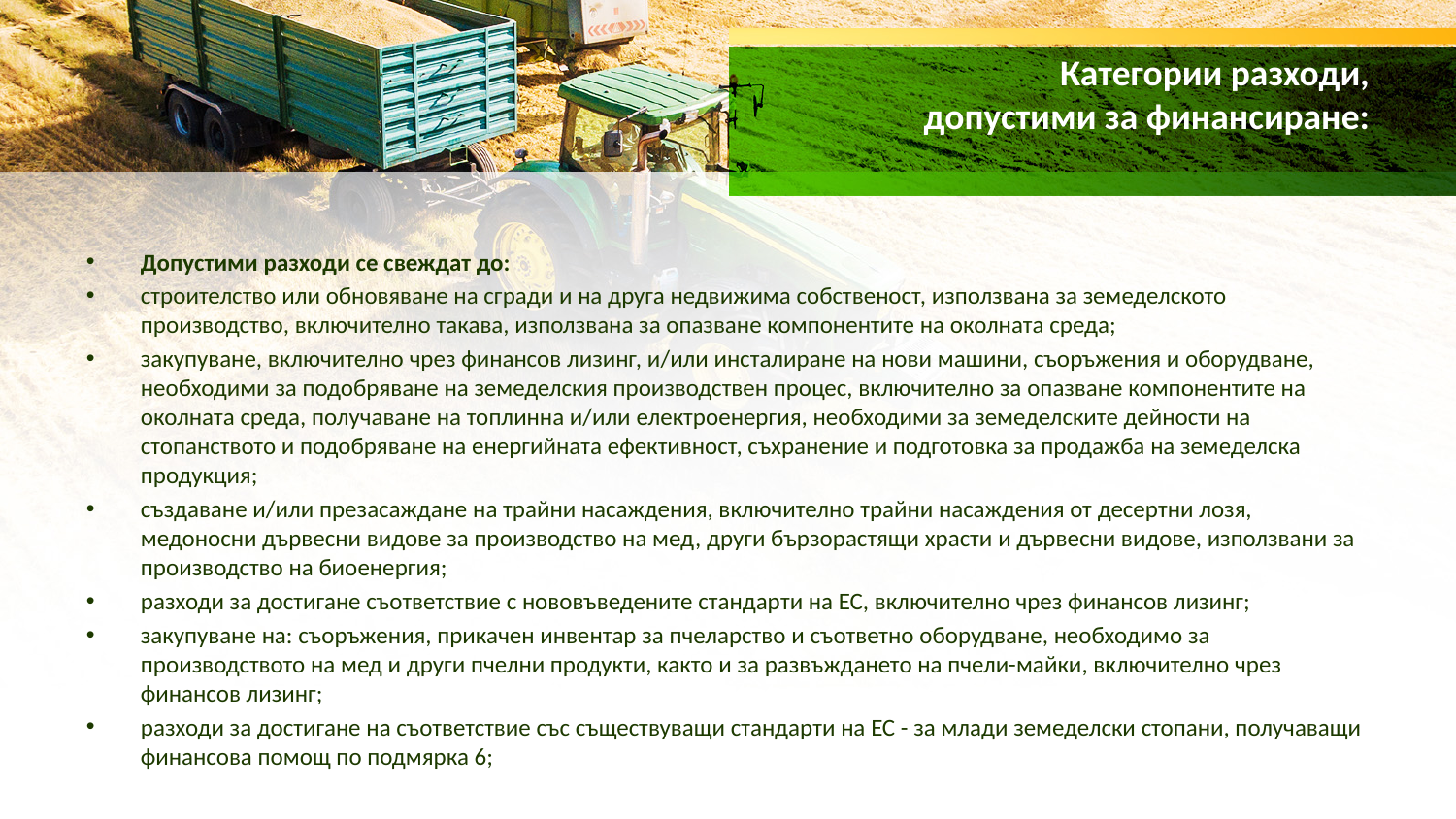

# Категории разходи, допустими за финансиране:
Допустими разходи се свеждат до:
строителство или обновяване на сгради и на друга недвижима собственост, използвана за земеделското производство, включително такава, използвана за опазване компонентите на околната среда;
закупуване, включително чрез финансов лизинг, и/или инсталиране на нови машини, съоръжения и оборудване, необходими за подобряване на земеделския производствен процес, включително за опазване компонентите на околната среда, получаване на топлинна и/или електроенергия, необходими за земеделските дейности на стопанството и подобряване на енергийната ефективност, съхранение и подготовка за продажба на земеделска продукция;
създаване и/или презасаждане на трайни насаждения, включително трайни насаждения от десертни лозя, медоносни дървесни видове за производство на мед, други бързорастящи храсти и дървесни видове, използвани за производство на биоенергия;
разходи за достигане съответствие с нововъведените стандарти на ЕС, включително чрез финансов лизинг;
закупуване на: съоръжения, прикачен инвентар за пчеларство и съответно оборудване, необходимо за производството на мед и други пчелни продукти, както и за развъждането на пчели-майки, включително чрез финансов лизинг;
разходи за достигане на съответствие със съществуващи стандарти на ЕС - за млади земеделски стопани, получаващи финансова помощ по подмярка 6;